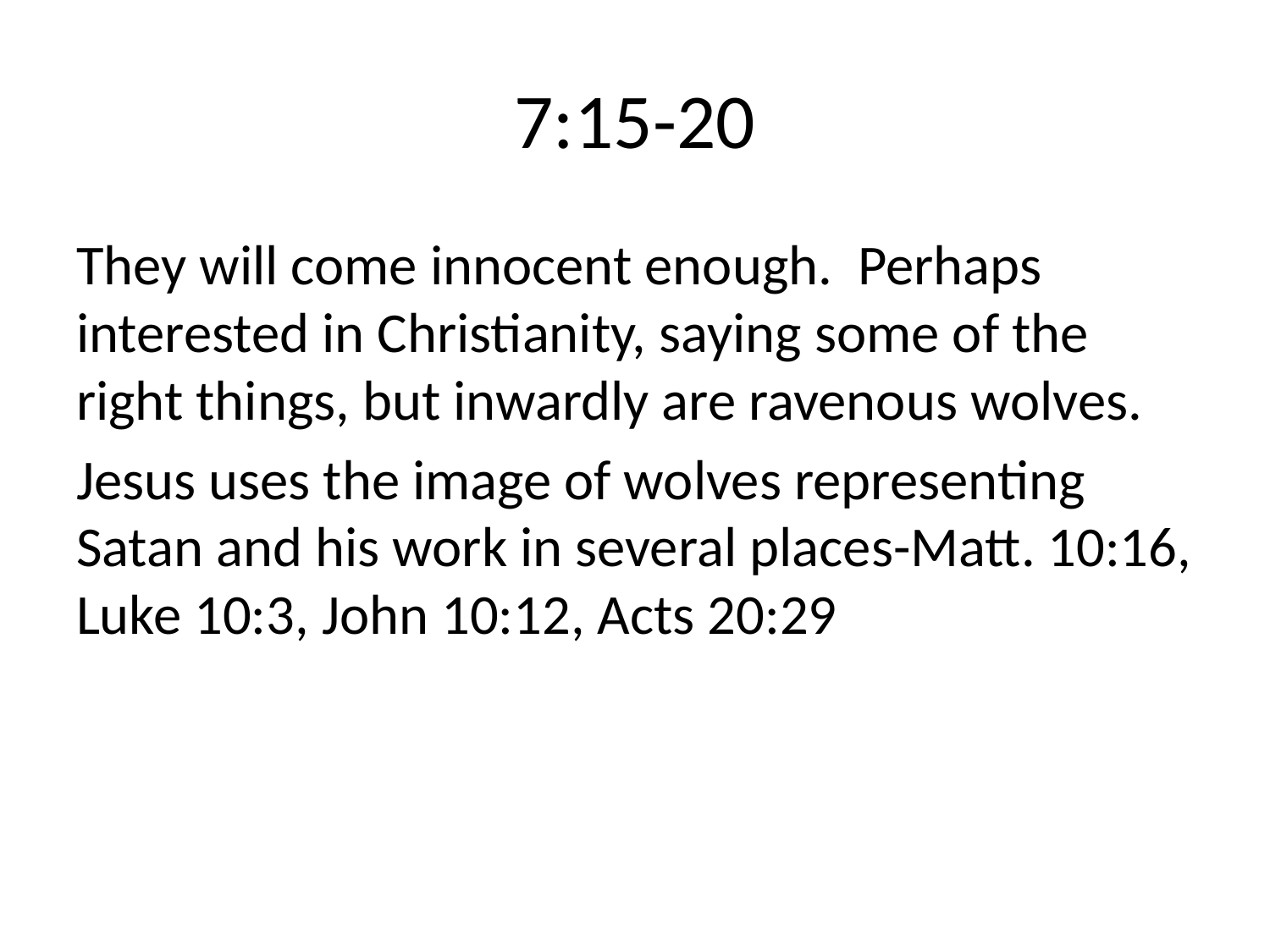

# 7:15-20
They will come innocent enough.  Perhaps interested in Christianity, saying some of the right things, but inwardly are ravenous wolves.
Jesus uses the image of wolves representing Satan and his work in several places-Matt. 10:16, Luke 10:3, John 10:12, Acts 20:29